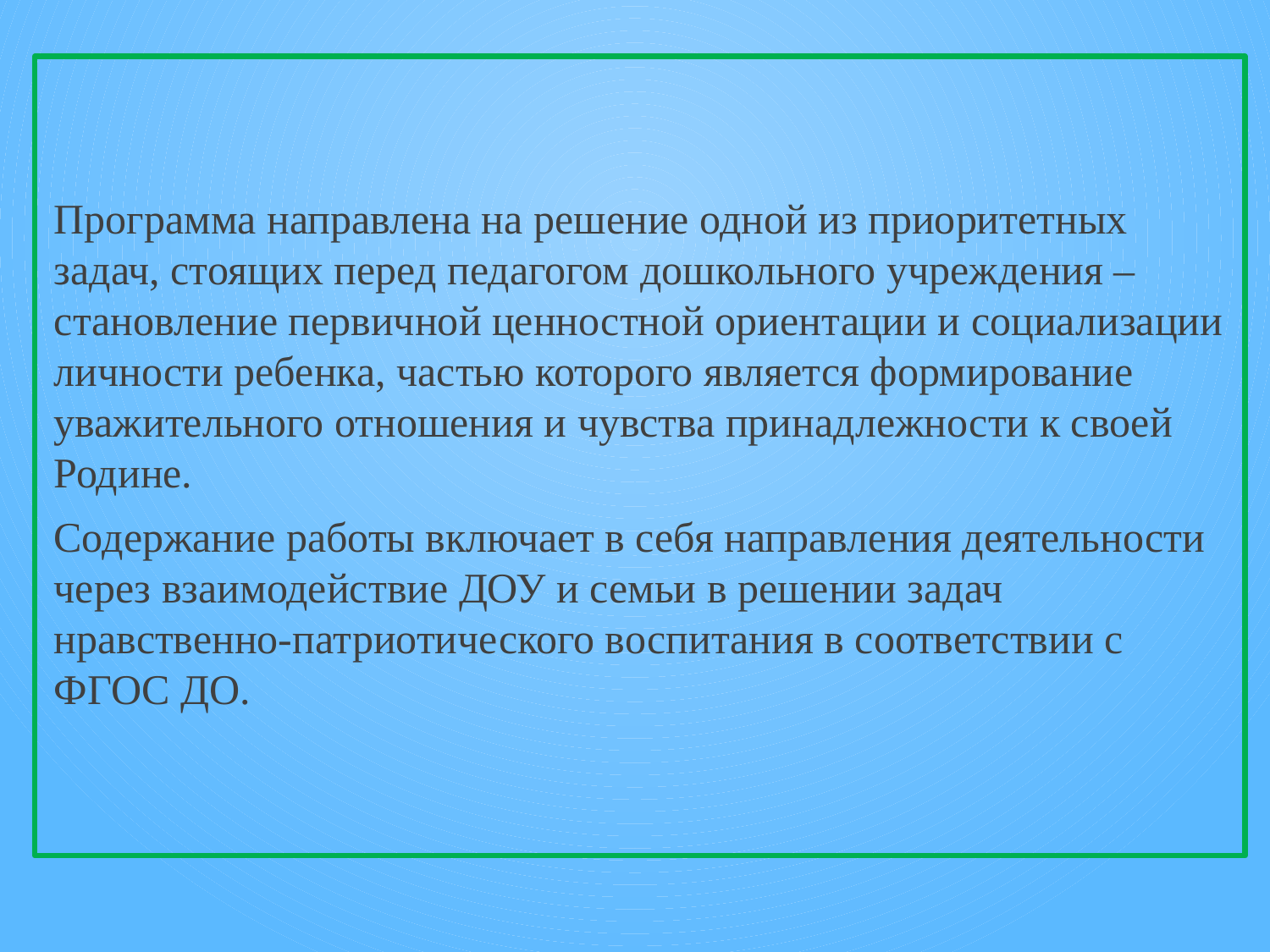

Программа направлена на решение одной из приоритетных задач, стоящих перед педагогом дошкольного учреждения – становление первичной ценностной ориентации и социализации личности ребенка, частью которого является формирование уважительного отношения и чувства принадлежности к своей Родине.
Содержание работы включает в себя направления деятельности через взаимодействие ДОУ и семьи в решении задач нравственно-патриотического воспитания в соответствии с ФГОС ДО.